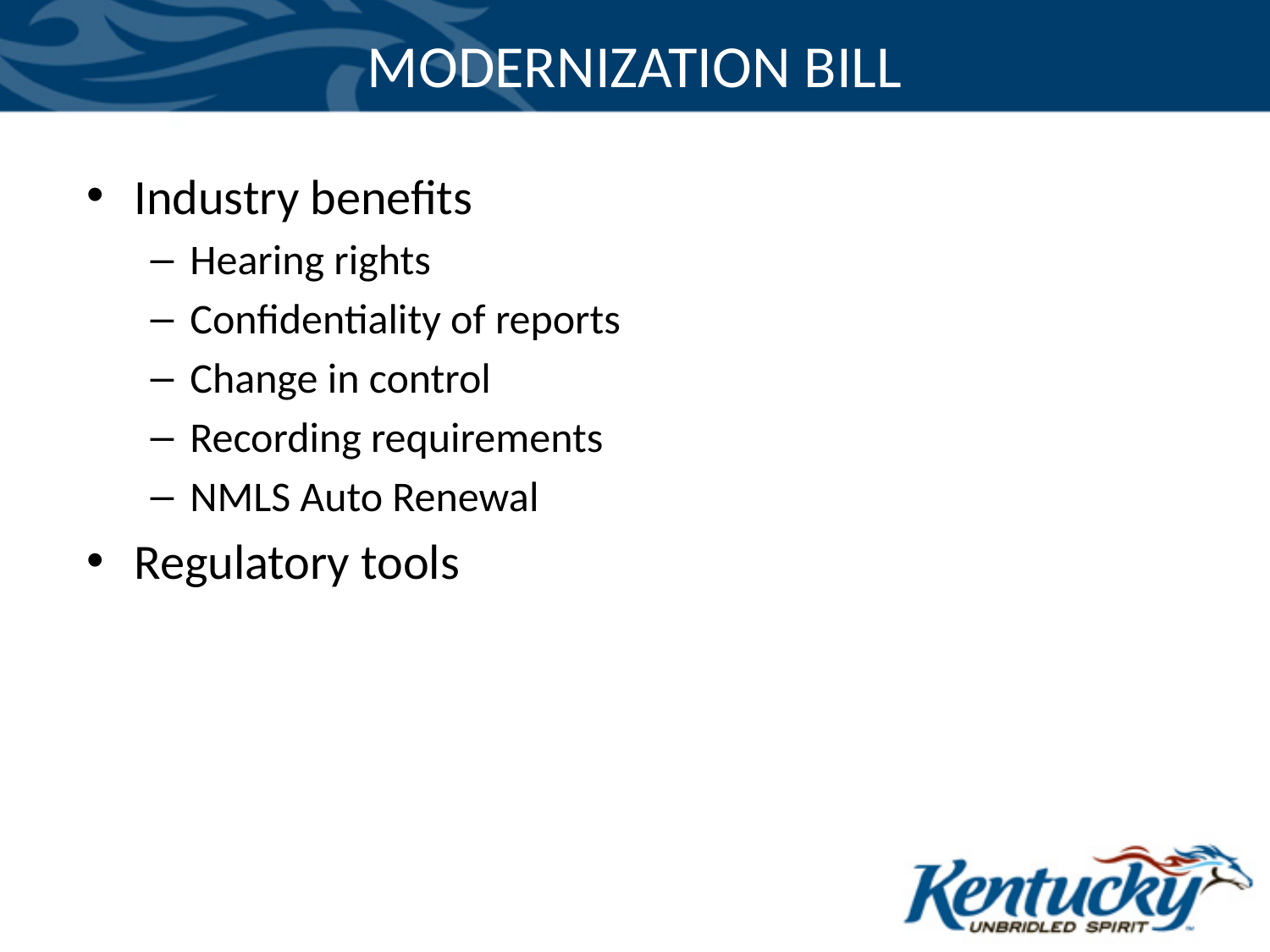

# MODERNIZATION BILL
Industry benefits
Hearing rights
Confidentiality of reports
Change in control
Recording requirements
NMLS Auto Renewal
Regulatory tools